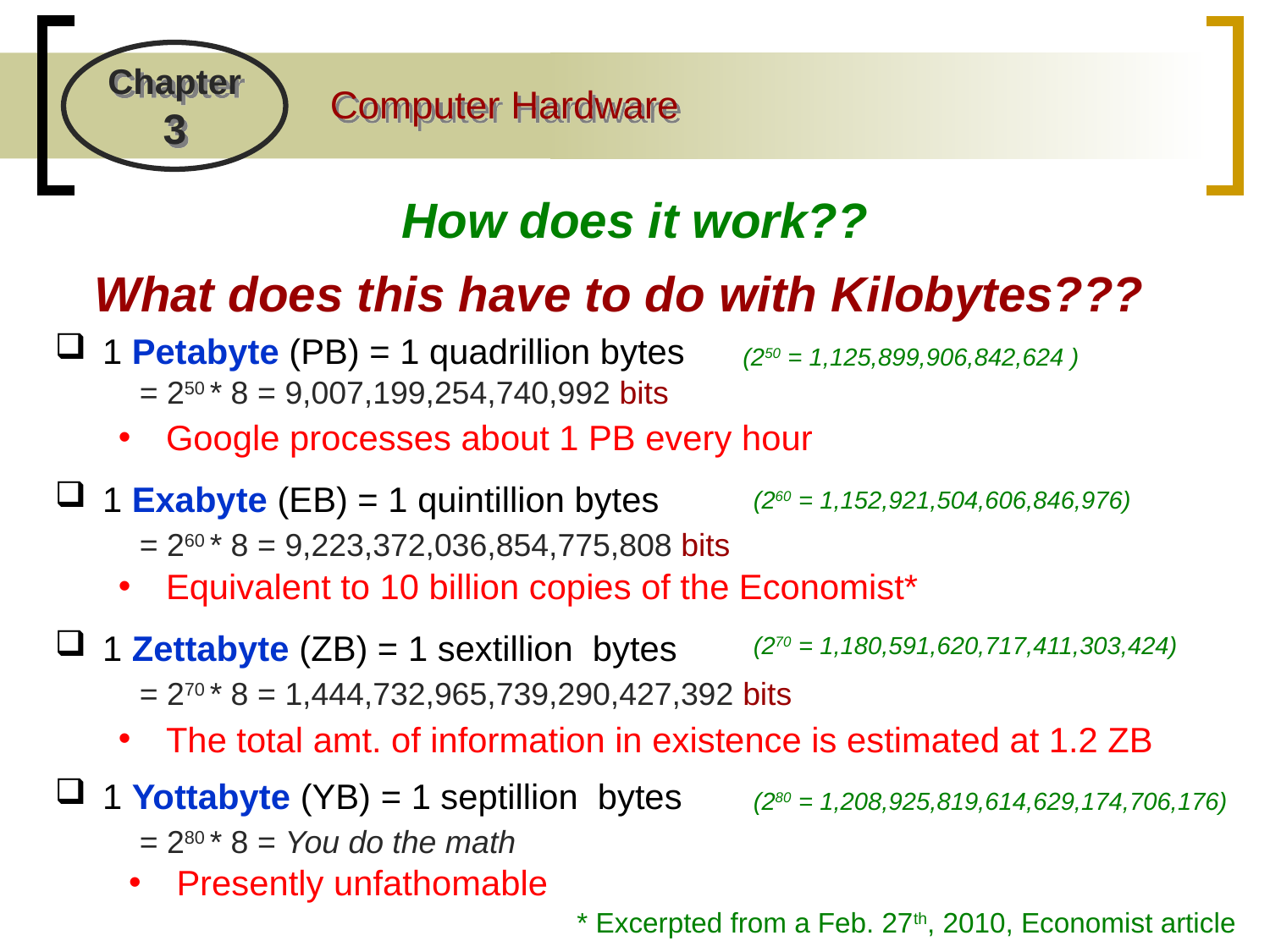

How does it work??
What does this have to do with Kilobytes???
1 Petabyte (PB) = 1 quadrillion bytes
(250 = 1,125,899,906,842,624 )
= 250 * 8 = 9,007,199,254,740,992 bits
Google processes about 1 PB every hour
1 Exabyte (EB) = 1 quintillion bytes
(260 = 1,152,921,504,606,846,976)
= 260 * 8 = 9,223,372,036,854,775,808 bits
Equivalent to 10 billion copies of the Economist*
1 Zettabyte (ZB) = 1 sextillion  bytes
(270 = 1,180,591,620,717,411,303,424)
= 270 * 8 = 1,444,732,965,739,290,427,392 bits
The total amt. of information in existence is estimated at 1.2 ZB
1 Yottabyte (YB) = 1 septillion  bytes
(280 = 1,208,925,819,614,629,174,706,176)
= 280 * 8 = You do the math
Presently unfathomable
* Excerpted from a Feb. 27th, 2010, Economist article